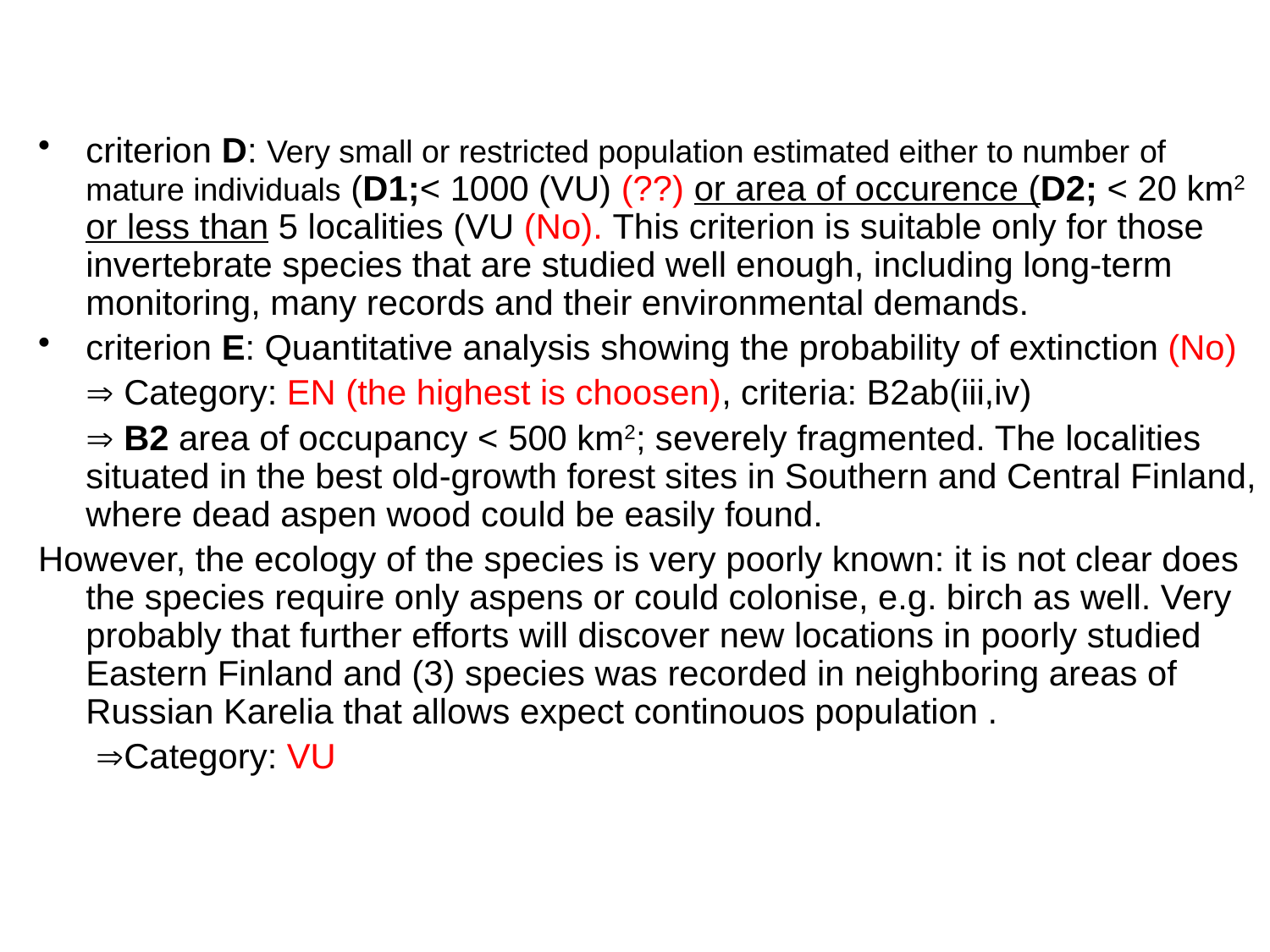

criterion D: Very small or restricted population estimated either to number of mature individuals (D1;< 1000 (VU) (??) or area of occurence (D2; < 20 km2 or less than 5 localities (VU (No). This criterion is suitable only for those invertebrate species that are studied well enough, including long-term monitoring, many records and their environmental demands.
criterion E: Quantitative analysis showing the probability of extinction (No)
	⇒ Category: EN (the highest is choosen), criteria: B2ab(iii,iv)
	⇒ B2 area of occupancy < 500 km2; severely fragmented. The localities situated in the best old-growth forest sites in Southern and Central Finland, where dead aspen wood could be easily found.
However, the ecology of the species is very poorly known: it is not clear does the species require only aspens or could colonise, e.g. birch as well. Very probably that further efforts will discover new locations in poorly studied Eastern Finland and (3) species was recorded in neighboring areas of Russian Karelia that allows expect continouos population .
	 ⇒Category: VU